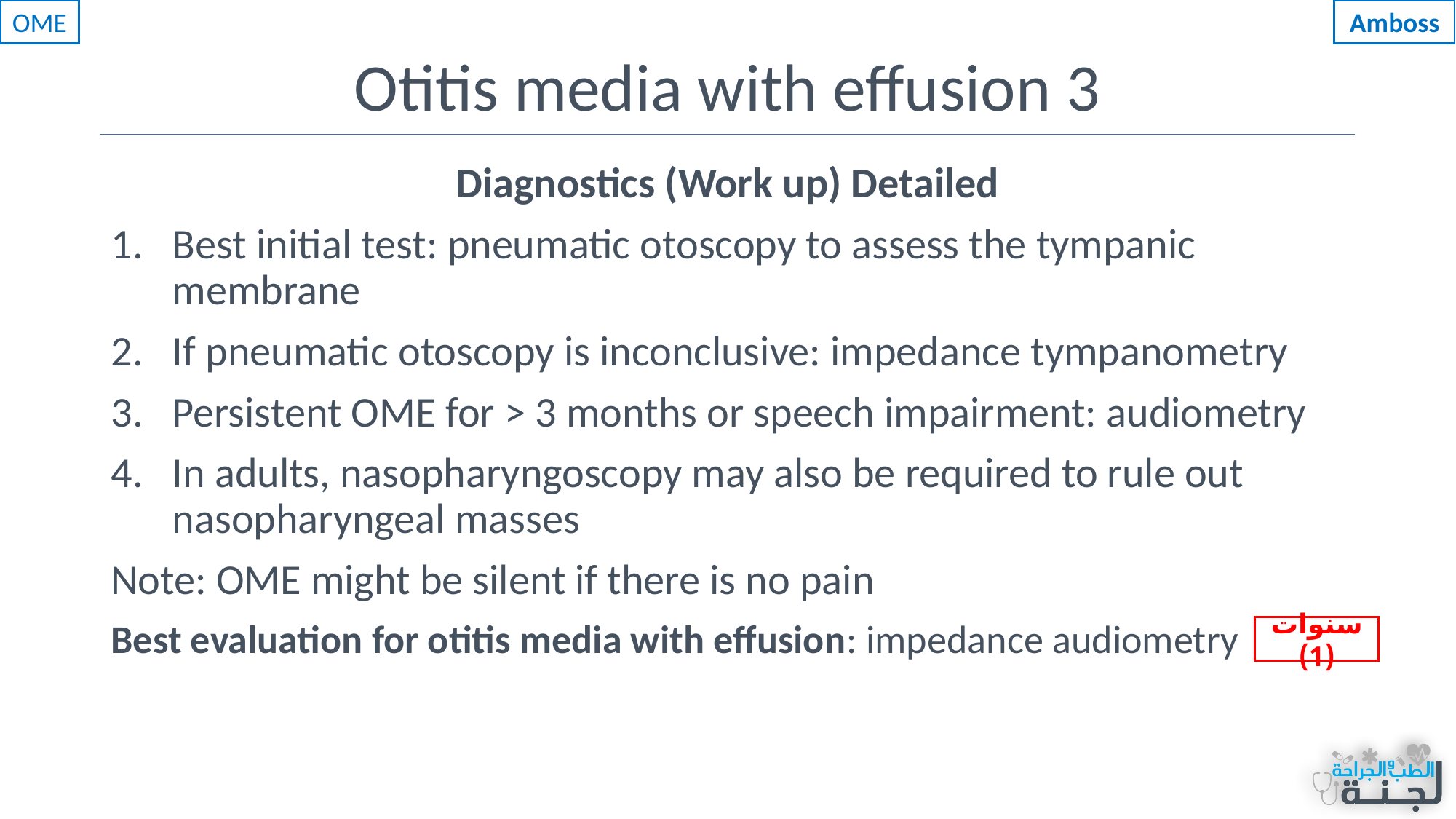

OME
Amboss
# Otitis media with effusion 3
Diagnostics (Work up) Detailed
Best initial test: pneumatic otoscopy to assess the tympanic membrane
If pneumatic otoscopy is inconclusive: impedance tympanometry
Persistent OME for > 3 months or speech impairment: audiometry
In adults, nasopharyngoscopy may also be required to rule out nasopharyngeal masses
Note: OME might be silent if there is no pain
Best evaluation for otitis media with effusion: impedance audiometry

سنوات (1)